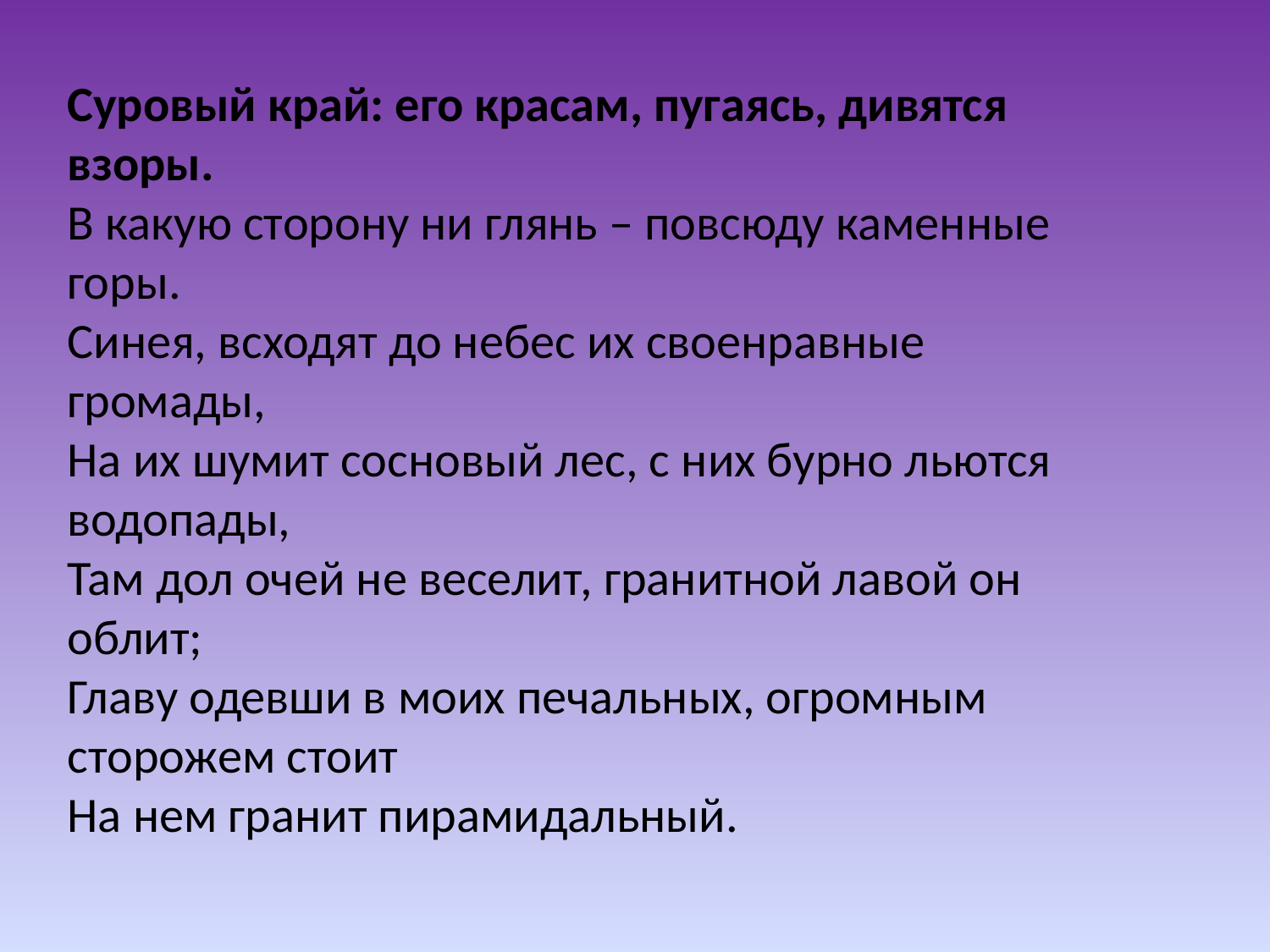

Суровый край: его красам, пугаясь, дивятся взоры.
В какую сторону ни глянь – повсюду каменные горы.
Синея, всходят до небес их своенравные громады,
На их шумит сосновый лес, с них бурно льются водопады,
Там дол очей не веселит, гранитной лавой он облит;
Главу одевши в моих печальных, огромным сторожем стоит
На нем гранит пирамидальный.